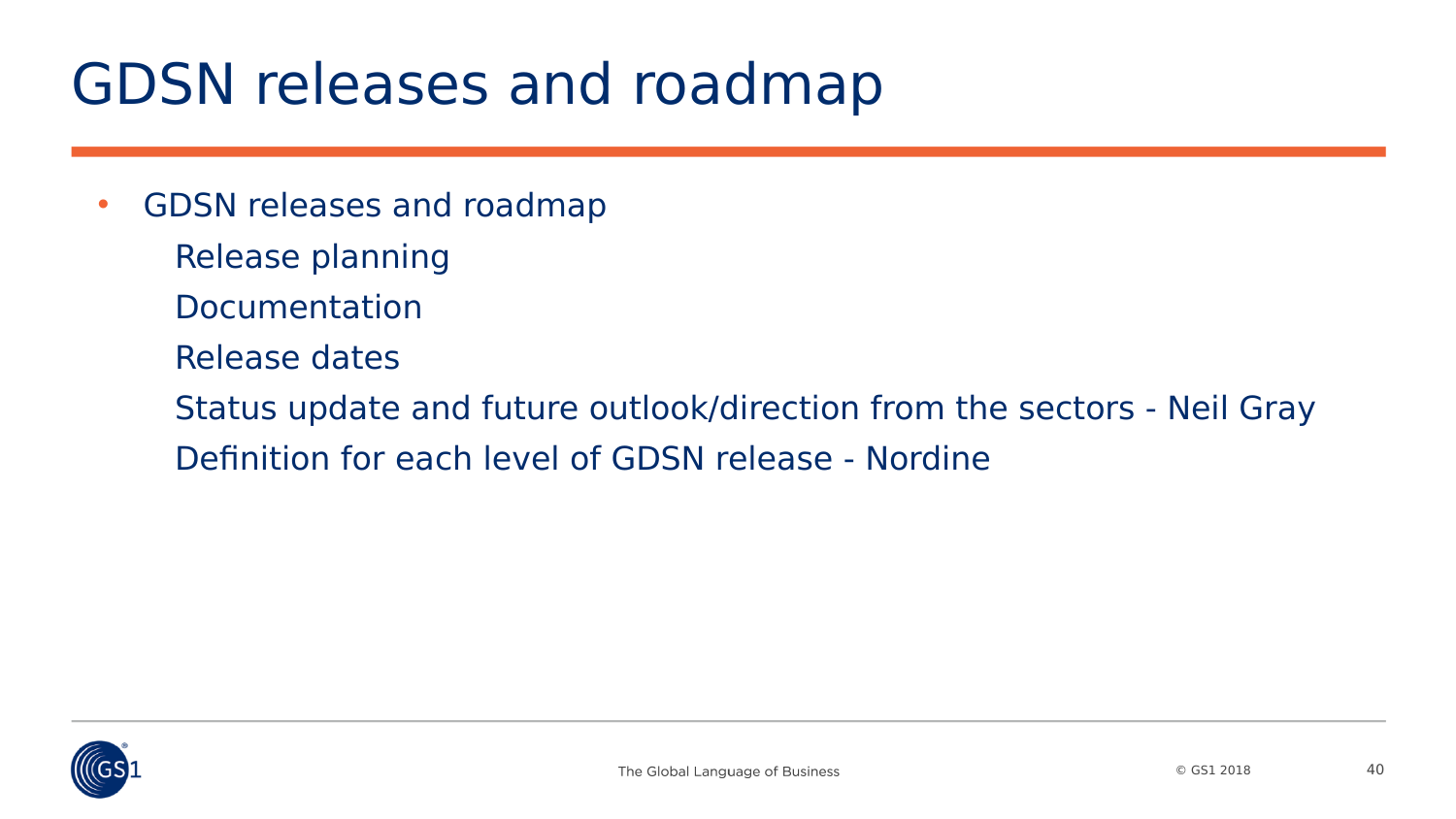

# GDSN releases and roadmap
GDSN releases and roadmap
Release planning
Documentation
Release dates
Status update and future outlook/direction from the sectors - Neil Gray
Definition for each level of GDSN release - Nordine

40